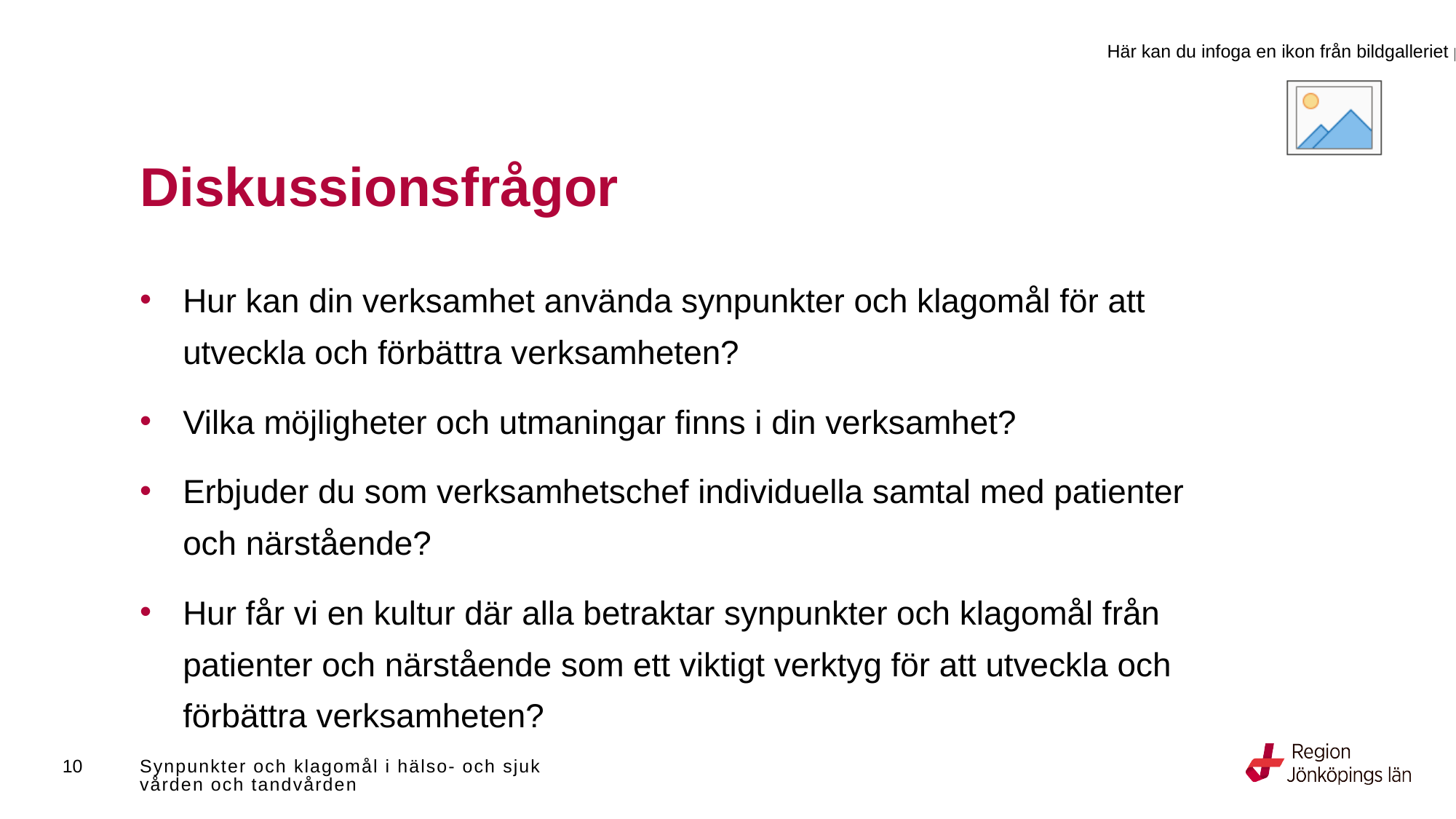

# Diskussionsfrågor
Hur kan din verksamhet använda synpunkter och klagomål för att utveckla och förbättra verksamheten?
Vilka möjligheter och utmaningar finns i din verksamhet?
Erbjuder du som verksamhetschef individuella samtal med patienter och närstående?
Hur får vi en kultur där alla betraktar synpunkter och klagomål från patienter och närstående som ett viktigt verktyg för att utveckla och förbättra verksamheten?

10
Synpunkter och klagomål i hälso- och sjukvården och tandvården